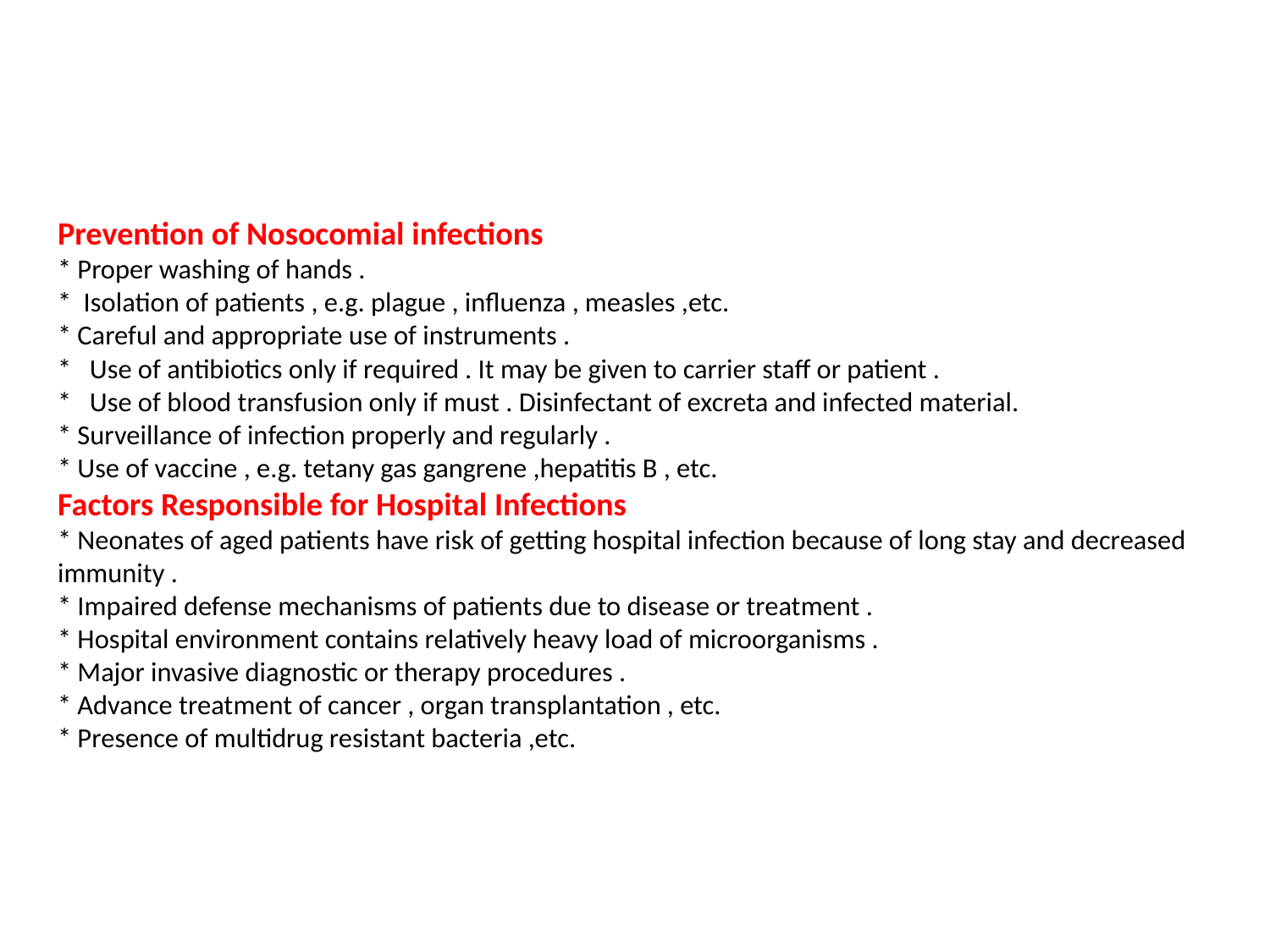

# Prevention of Nosocomial infections * Proper washing of hands . *  Isolation of patients , e.g. plague , influenza , measles ,etc. * Careful and appropriate use of instruments . *   Use of antibiotics only if required . It may be given to carrier staff or patient . *   Use of blood transfusion only if must . Disinfectant of excreta and infected material. * Surveillance of infection properly and regularly . * Use of vaccine , e.g. tetany gas gangrene ,hepatitis B , etc. Factors Responsible for Hospital Infections * Neonates of aged patients have risk of getting hospital infection because of long stay and decreased immunity . * Impaired defense mechanisms of patients due to disease or treatment . * Hospital environment contains relatively heavy load of microorganisms . * Major invasive diagnostic or therapy procedures . * Advance treatment of cancer , organ transplantation , etc. * Presence of multidrug resistant bacteria ,etc.